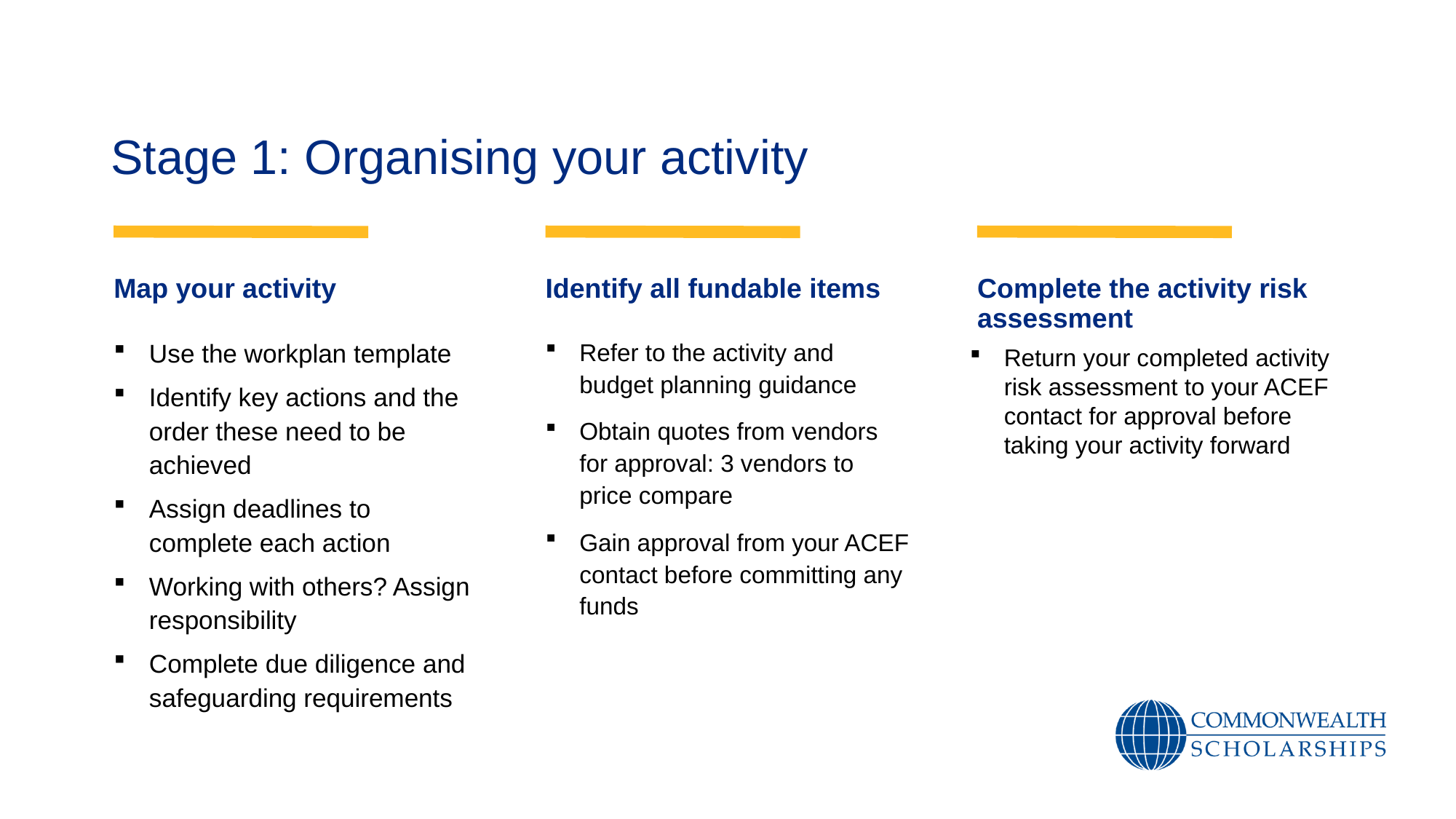

# Stage 1: Organising your activity
Complete the activity risk assessment
Map your activity
Identify all fundable items
Use the workplan template
Identify key actions and the order these need to be achieved
Assign deadlines to complete each action
Working with others? Assign responsibility
Complete due diligence and safeguarding requirements

Refer to the activity and budget planning guidance
Obtain quotes from vendors for approval: 3 vendors to price compare
Gain approval from your ACEF contact before committing any funds

Return your completed activity risk assessment to your ACEF contact for approval before taking your activity forward​